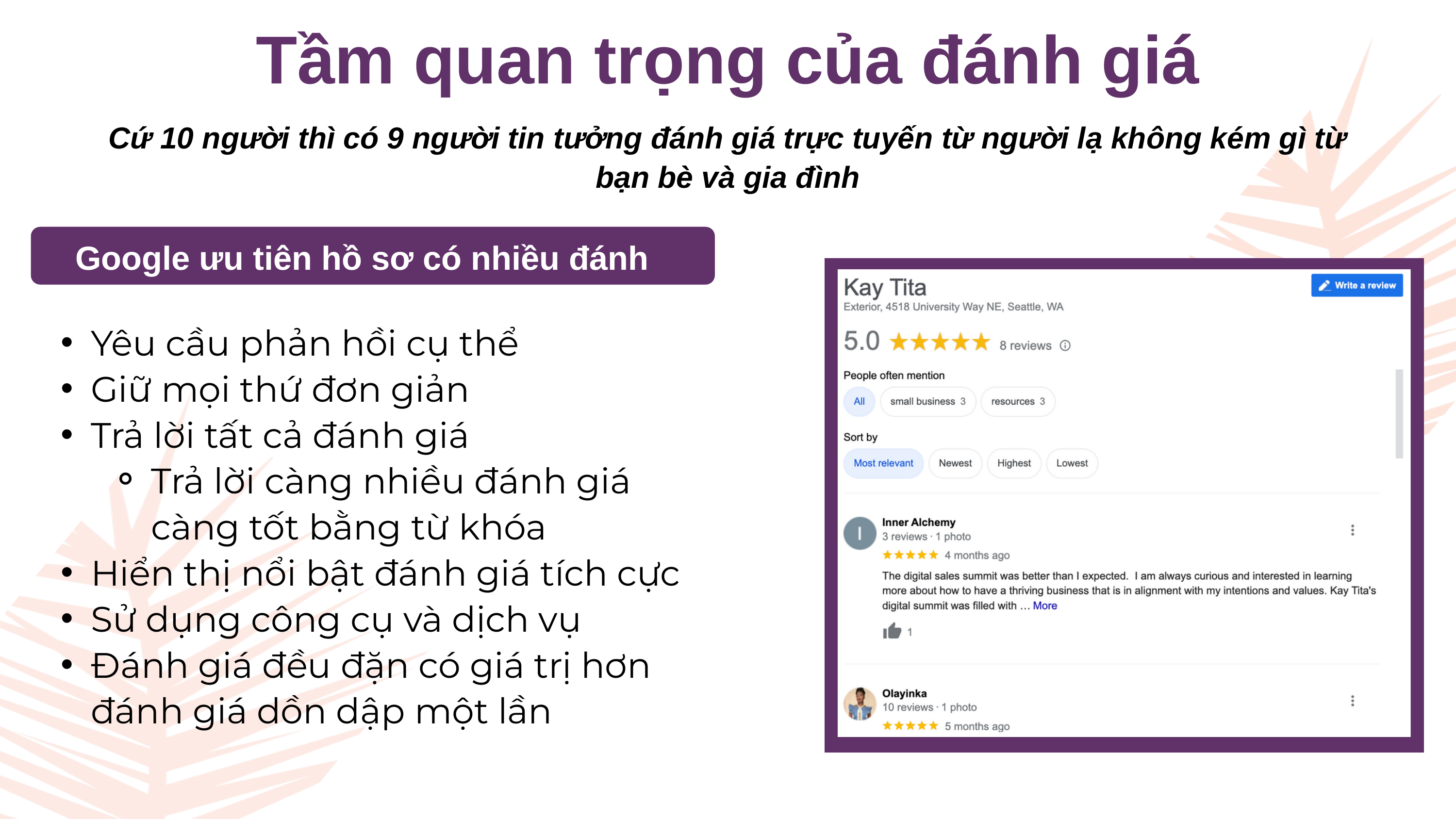

Tầm quan trọng của đánh giá

Cứ 10 người thì có 9 người tin tưởng đánh giá trực tuyến từ người lạ không kém gì từ
bạn bè và gia đình

Google ưu tiên hồ sơ có nhiều đánh giá

Yêu cầu phản hồi cụ thể
Giữ mọi thứ đơn giản
Trả lời tất cả đánh giá
Trả lời càng nhiều đánh giá càng tốt bằng từ khóa
Hiển thị nổi bật đánh giá tích cực
Sử dụng công cụ và dịch vụ
Đánh giá đều đặn có giá trị hơn đánh giá dồn dập một lần